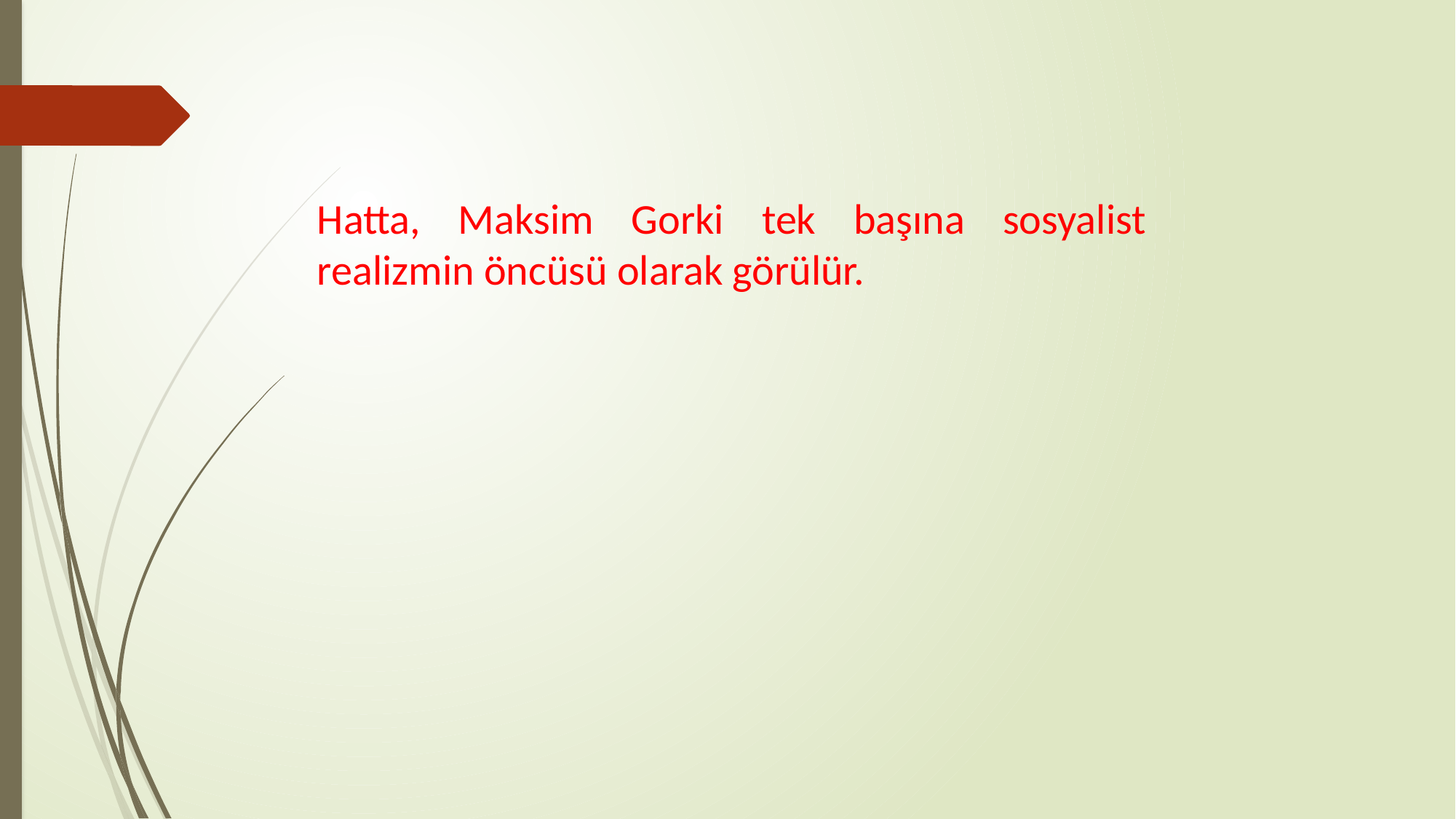

Hatta, Maksim Gorki tek başına sosyalist realizmin öncüsü olarak görülür.